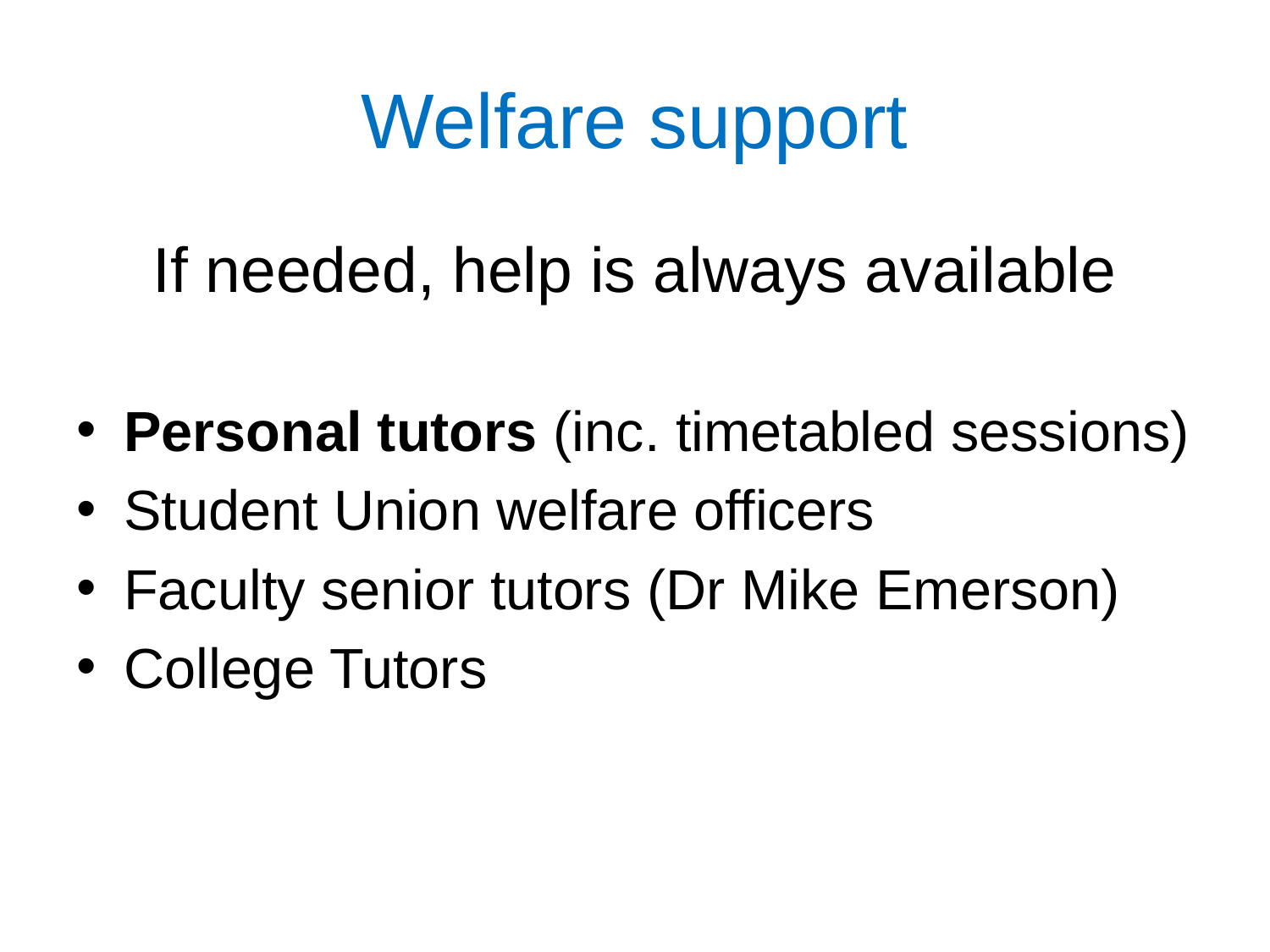

# Welfare support
If needed, help is always available

Personal tutors (inc. timetabled sessions)
Student Union welfare officers
Faculty senior tutors (Dr Mike Emerson)
College Tutors